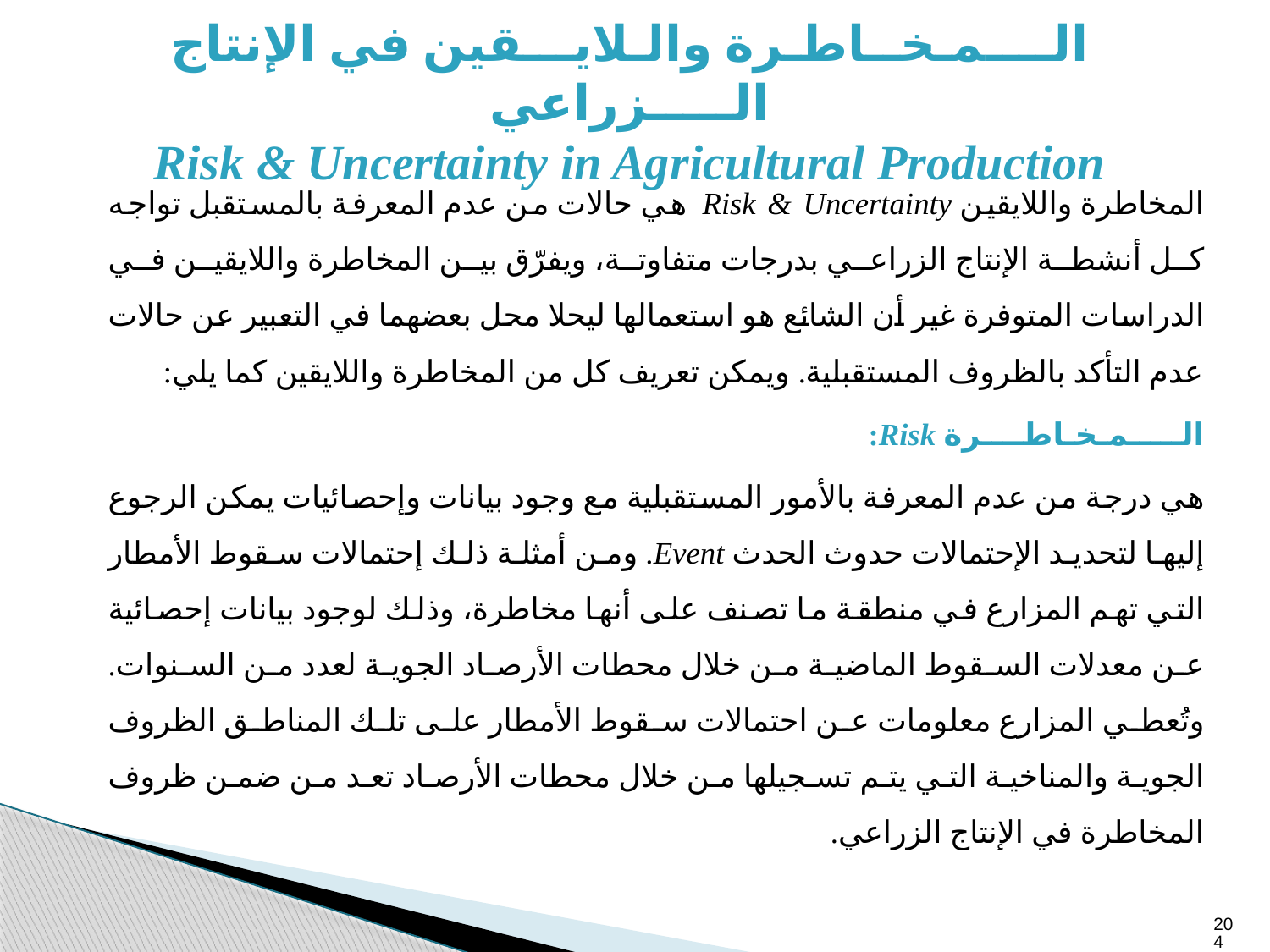

# الــــمـخــاطـرة والـلايـــقين في الإنتاج الـــــزراعي Risk & Uncertainty in Agricultural Production
المخاطرة واللايقين Risk & Uncertainty  هي حالات من عدم المعرفة بالمستقبل تواجه كل أنشطة الإنتاج الزراعي بدرجات متفاوتة، ويفرّق بين المخاطرة واللايقين في الدراسات المتوفرة غير أن الشائع هو استعمالها ليحلا محل بعضهما في التعبير عن حالات عدم التأكد بالظروف المستقبلية. ويمكن تعريف كل من المخاطرة واللايقين كما يلي:
الـــــمـخـاطــــرة Risk:
هي درجة من عدم المعرفة بالأمور المستقبلية مع وجود بيانات وإحصائيات يمكن الرجوع إليها لتحديد الإحتمالات حدوث الحدث Event. ومن أمثلة ذلك إحتمالات سقوط الأمطار التي تهم المزارع في منطقة ما تصنف على أنها مخاطرة، وذلك لوجود بيانات إحصائية عن معدلات السقوط الماضية من خلال محطات الأرصاد الجوية لعدد من السنوات. وتُعطي المزارع معلومات عن احتمالات سقوط الأمطار على تلك المناطق الظروف الجوية والمناخية التي يتم تسجيلها من خلال محطات الأرصاد تعد من ضمن ظروف المخاطرة في الإنتاج الزراعي.
204